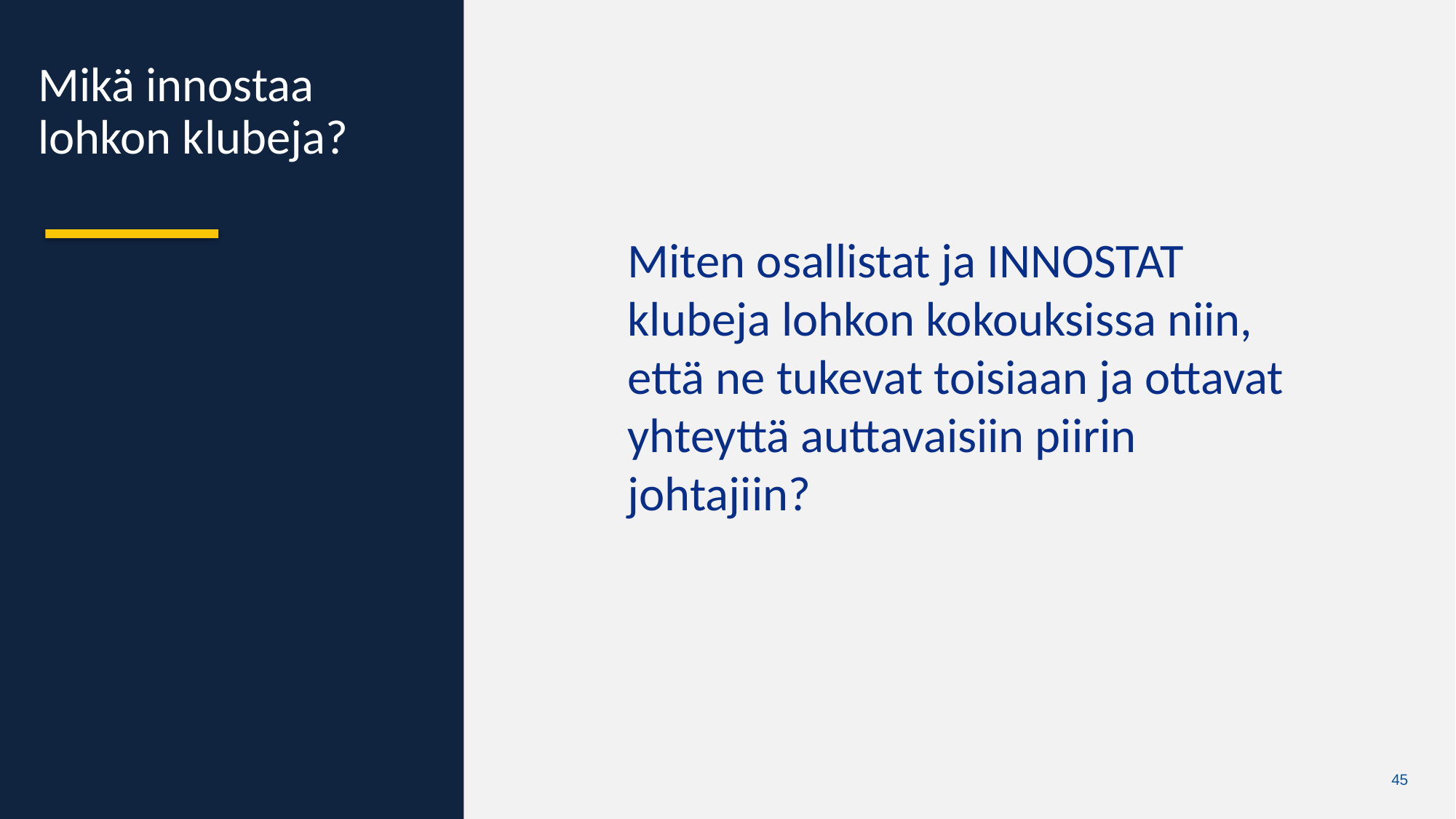

Mikä innostaa lohkon klubeja?

Miten osallistat ja INNOSTAT klubeja lohkon kokouksissa niin, että ne tukevat toisiaan ja ottavat yhteyttä auttavaisiin piirin johtajiin?

Chris Bunch – LION Managing Editor
Sanjeev Ahuja – Chief of Marketing & Membership
Dan Hervey – Brand & Creative Director
Stephanie Morales – Meetings Manager